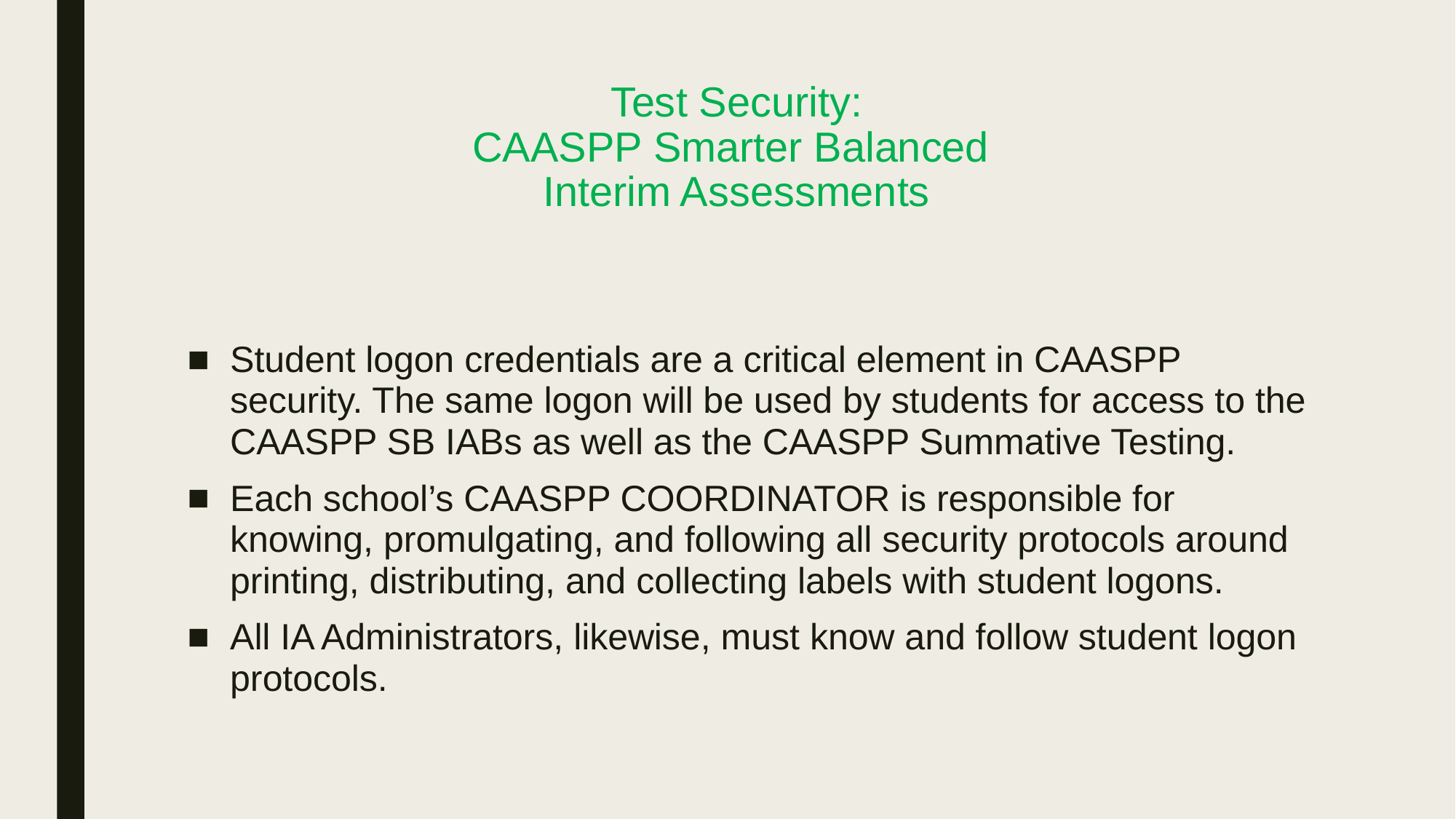

# Test Security: CAASPP Smarter Balanced Interim Assessments
Student logon credentials are a critical element in CAASPP security. The same logon will be used by students for access to the CAASPP SB IABs as well as the CAASPP Summative Testing.
Each school’s CAASPP COORDINATOR is responsible for knowing, promulgating, and following all security protocols around printing, distributing, and collecting labels with student logons.
All IA Administrators, likewise, must know and follow student logon protocols.